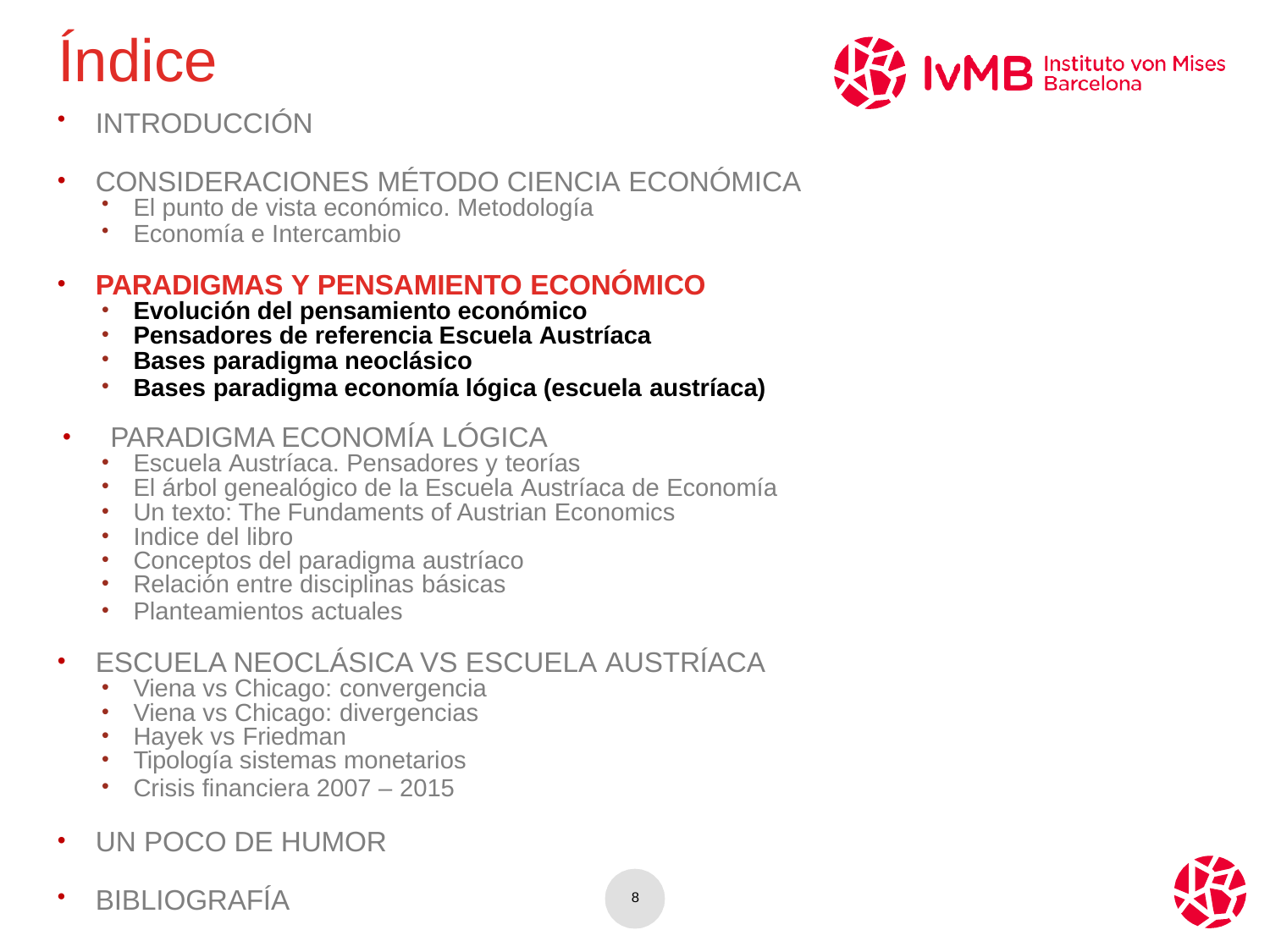

# Índice

INTRODUCCIÓN

CONSIDERACIONES MÉTODO CIENCIA ECONÓMICA
El punto de vista económico. Metodología
Economía e Intercambio
PARADIGMAS Y PENSAMIENTO ECONÓMICO
Evolución del pensamiento económico
Pensadores de referencia Escuela Austríaca
Bases paradigma neoclásico
Bases paradigma economía lógica (escuela austríaca)
PARADIGMA ECONOMÍA LÓGICA
Escuela Austríaca. Pensadores y teorías
El árbol genealógico de la Escuela Austríaca de Economía
Un texto: The Fundaments of Austrian Economics
Indice del libro
Conceptos del paradigma austríaco
Relación entre disciplinas básicas
Planteamientos actuales
ESCUELA NEOCLÁSICA VS ESCUELA AUSTRÍACA
Viena vs Chicago: convergencia
Viena vs Chicago: divergencias
Hayek vs Friedman
Tipología sistemas monetarios
Crisis financiera 2007 – 2015
UN POCO DE HUMOR

BIBLIOGRAFÍA
8